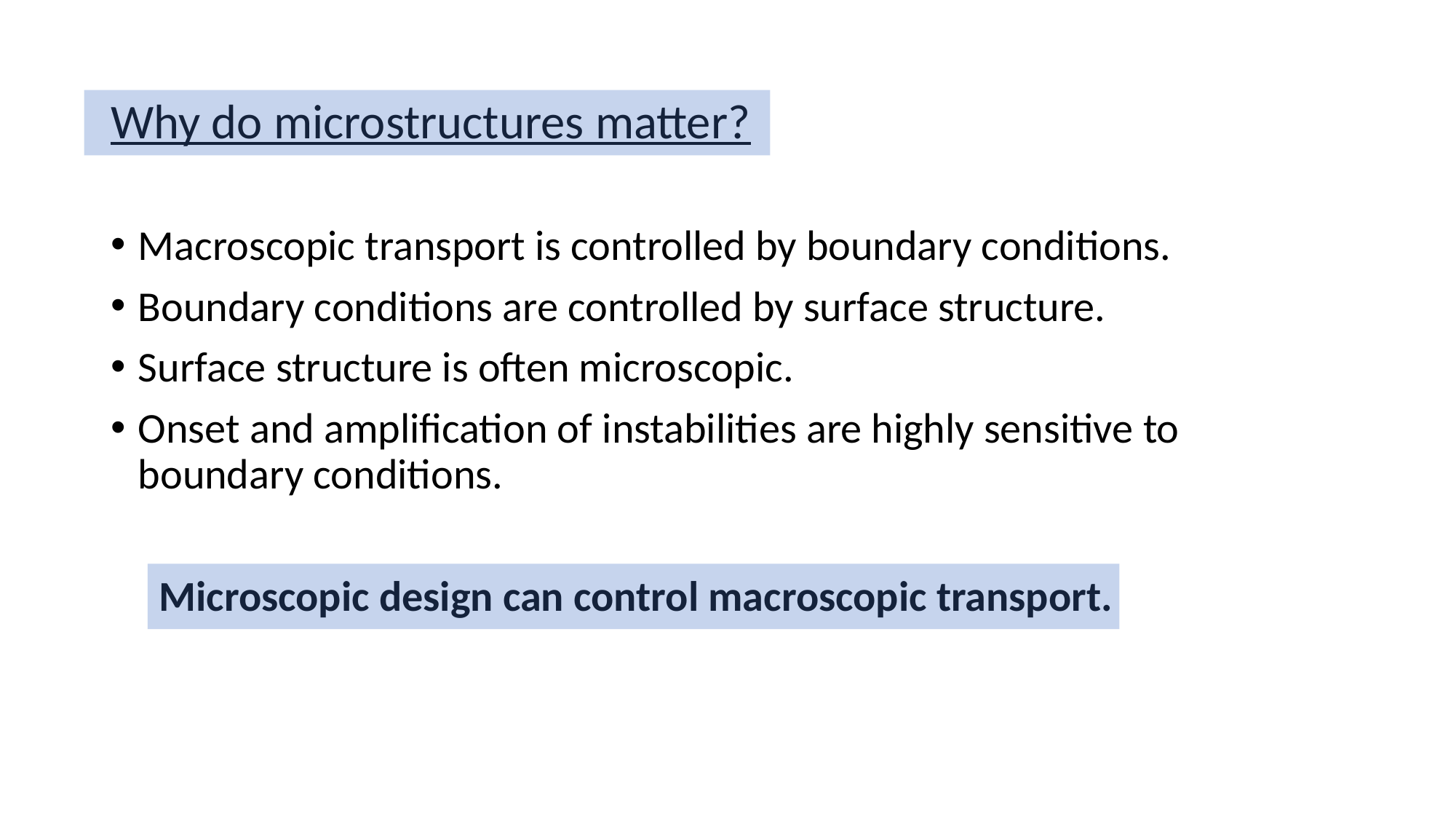

# Why do microstructures matter?

Macroscopic transport is controlled by boundary conditions.
Boundary conditions are controlled by surface structure.
Surface structure is often microscopic.
Onset and amplification of instabilities are highly sensitive to boundary conditions.

     Microscopic design can control macroscopic transport.